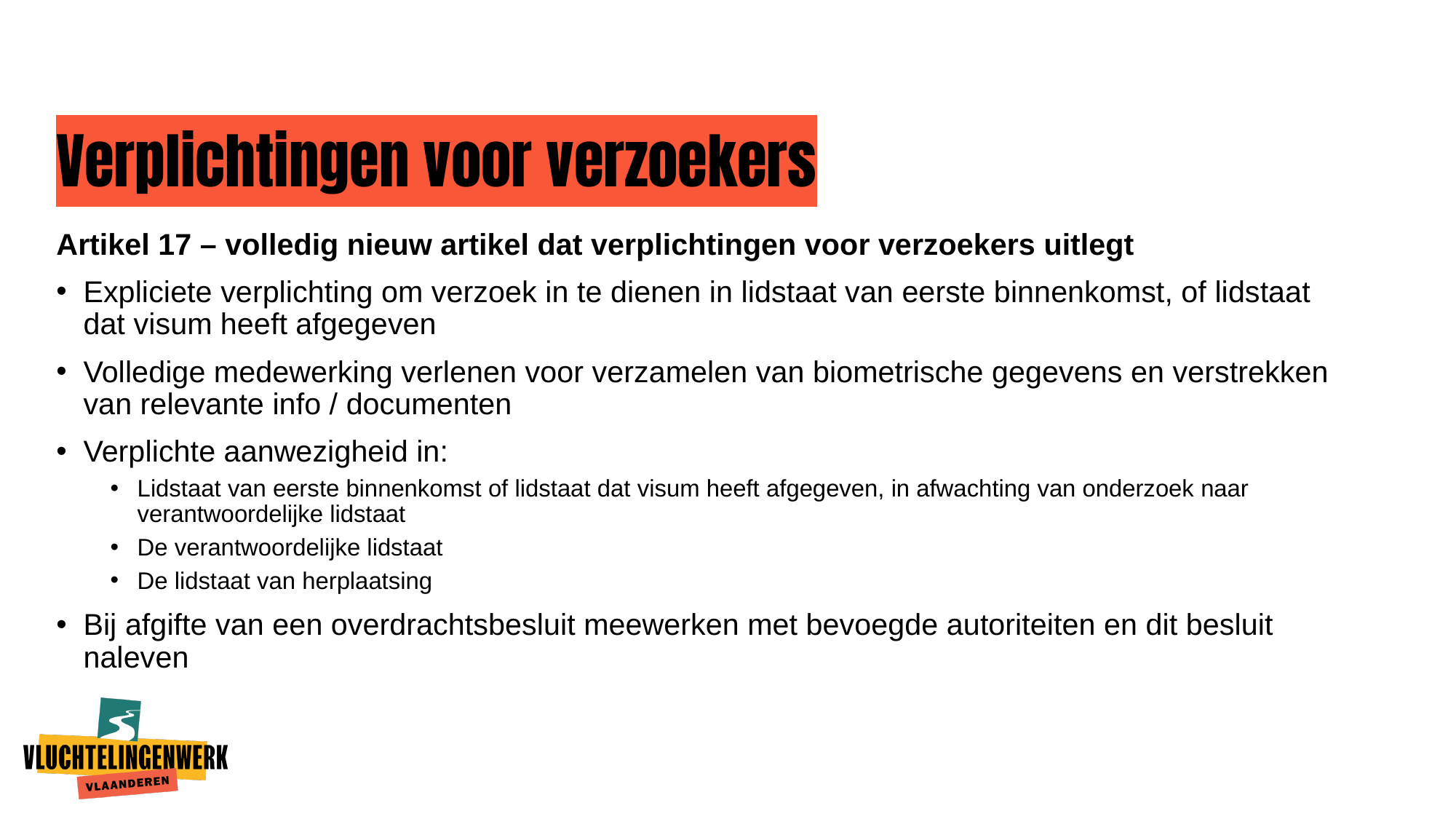

# Verplichtingen voor verzoekers
Artikel 17 – volledig nieuw artikel dat verplichtingen voor verzoekers uitlegt
Expliciete verplichting om verzoek in te dienen in lidstaat van eerste binnenkomst, of lidstaat dat visum heeft afgegeven
Volledige medewerking verlenen voor verzamelen van biometrische gegevens en verstrekken van relevante info / documenten
Verplichte aanwezigheid in:
Lidstaat van eerste binnenkomst of lidstaat dat visum heeft afgegeven, in afwachting van onderzoek naar verantwoordelijke lidstaat
De verantwoordelijke lidstaat
De lidstaat van herplaatsing
Bij afgifte van een overdrachtsbesluit meewerken met bevoegde autoriteiten en dit besluit naleven